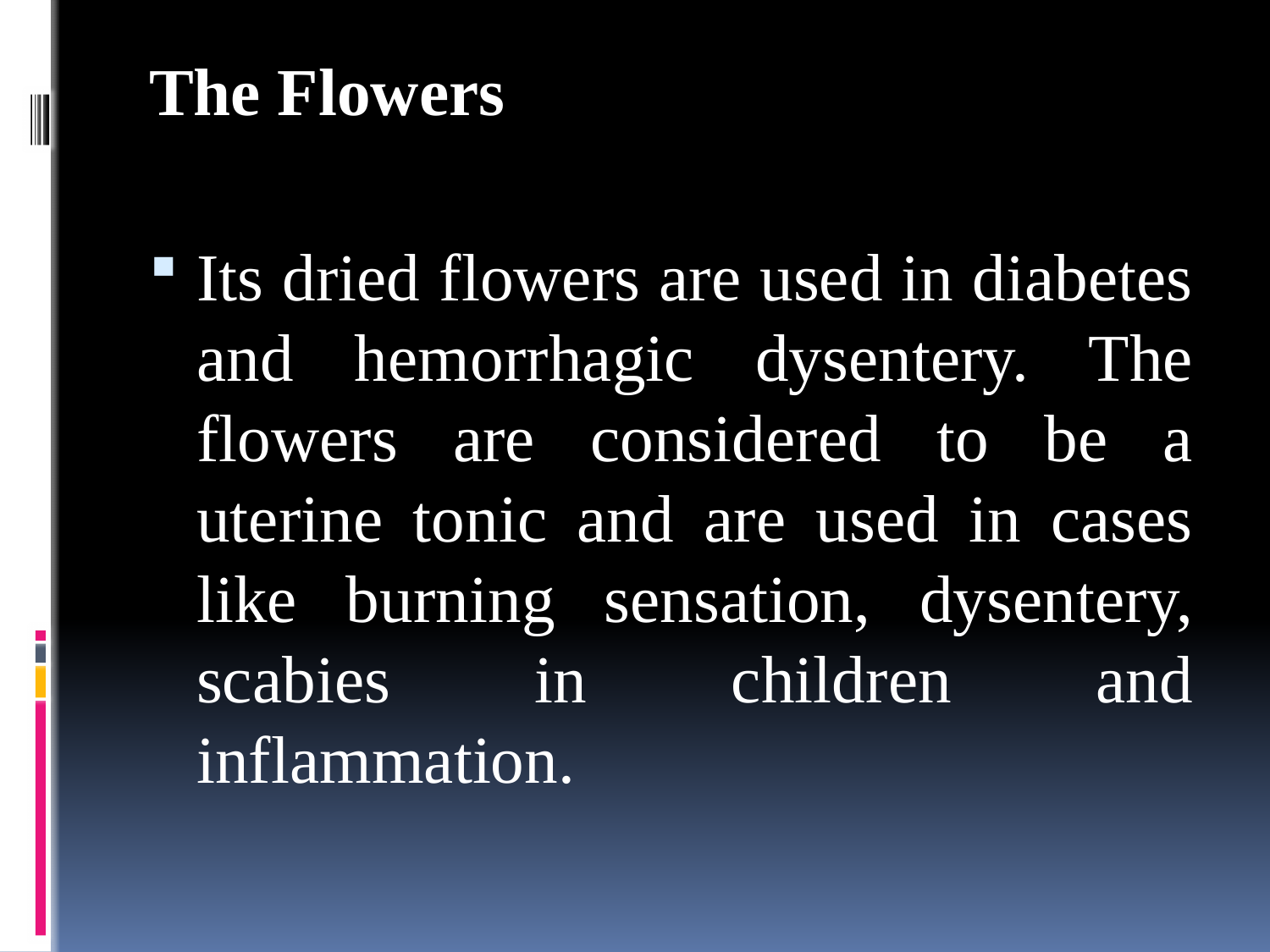

The Flowers

Its dried flowers are used in diabetes and hemorrhagic dysentery. The flowers are considered to be a uterine tonic and are used in cases like burning sensation, dysentery, scabies in children and inflammation.